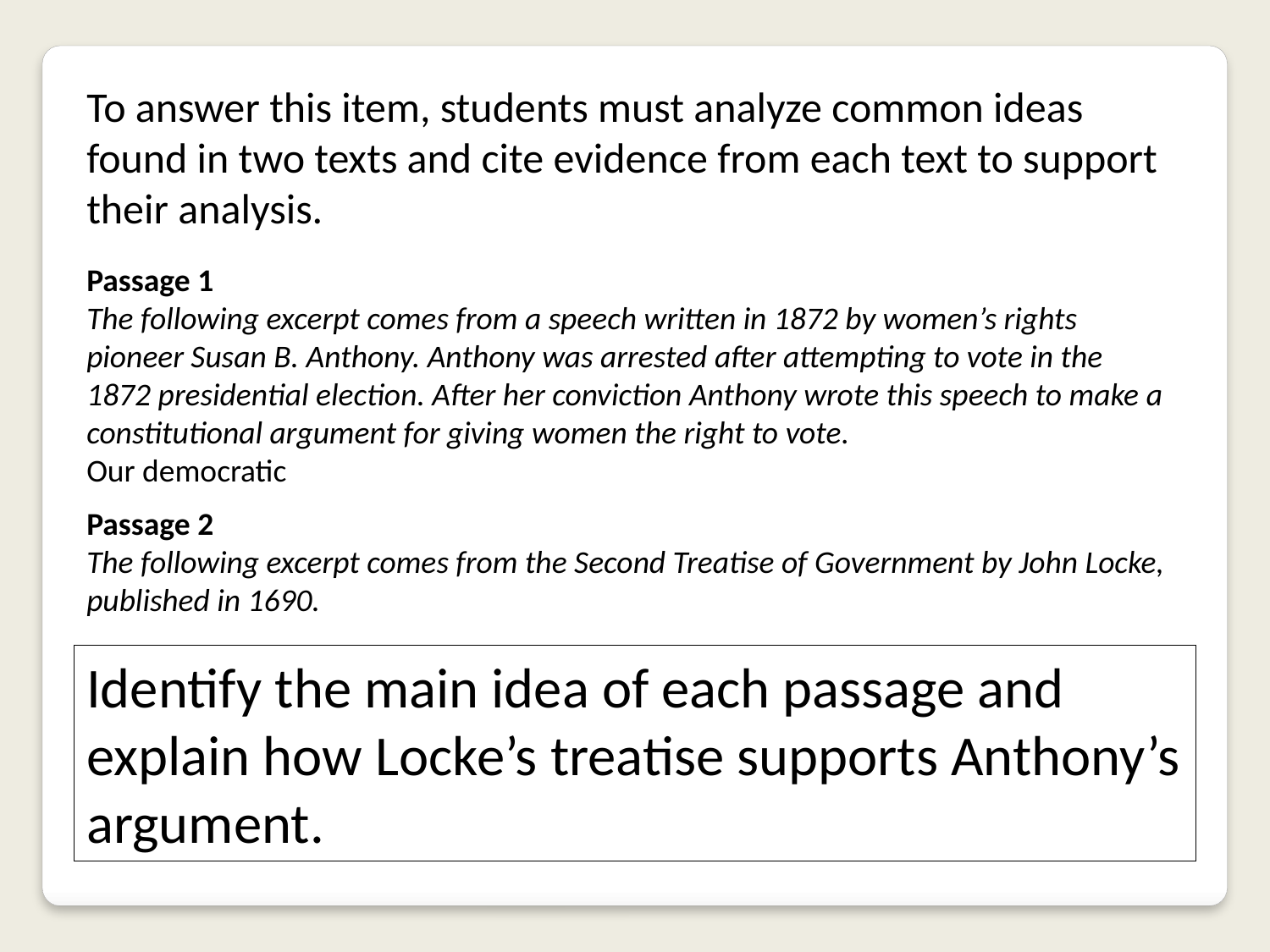

To answer this item, students must analyze common ideas found in two texts and cite evidence from each text to support their analysis.
Passage 1
The following excerpt comes from a speech written in 1872 by women’s rights pioneer Susan B. Anthony. Anthony was arrested after attempting to vote in the 1872 presidential election. After her conviction Anthony wrote this speech to make a constitutional argument for giving women the right to vote.
Our democratic
Passage 2
The following excerpt comes from the Second Treatise of Government by John Locke, published in 1690.
Identify the main idea of each passage and explain how Locke’s treatise supports Anthony’s argument.